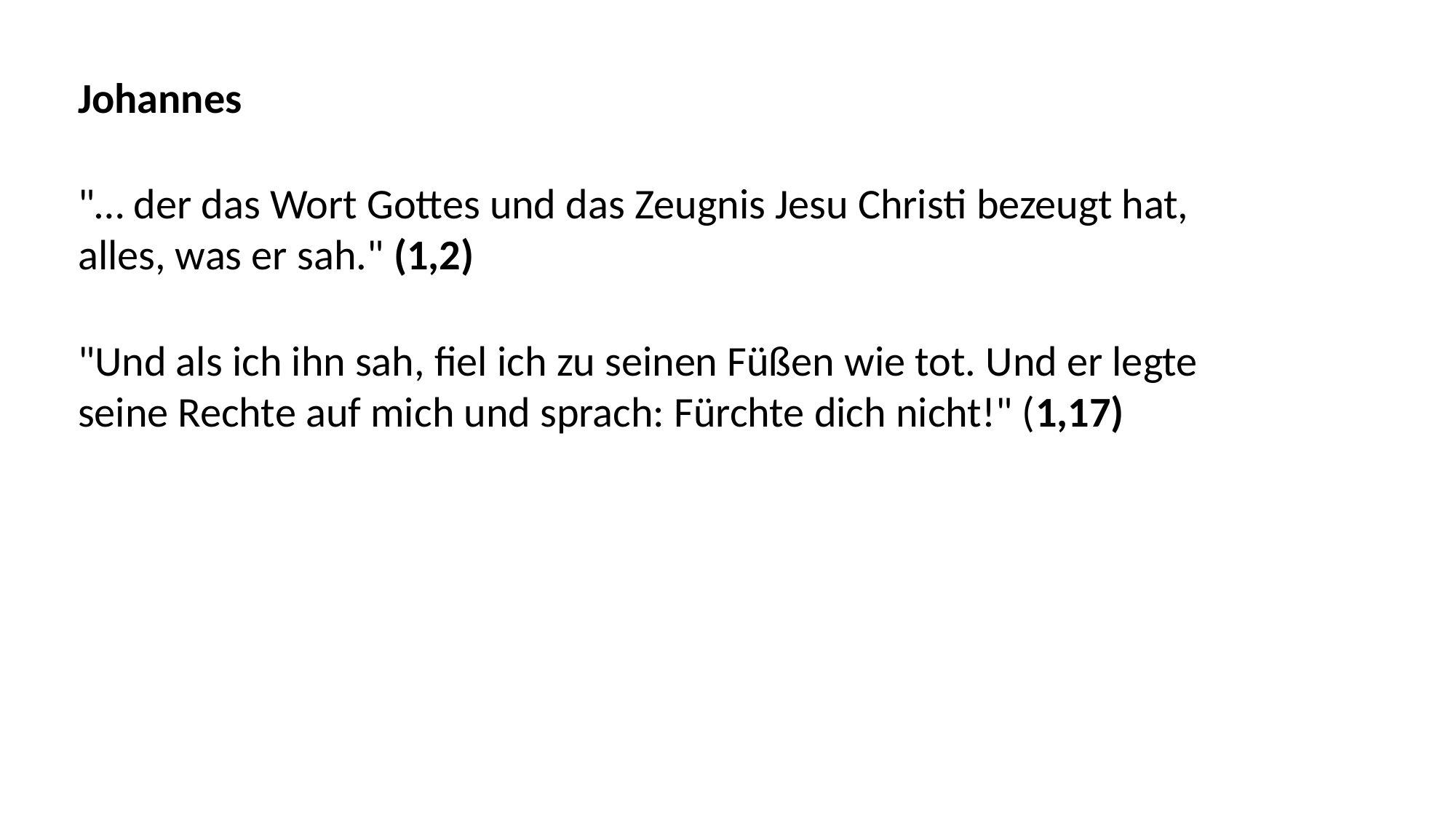

Johannes
"… der das Wort Gottes und das Zeugnis Jesu Christi bezeugt hat, alles, was er sah." (1,2)
"Und als ich ihn sah, fiel ich zu seinen Füßen wie tot. Und er legte seine Rechte auf mich und sprach: Fürchte dich nicht!" (1,17)